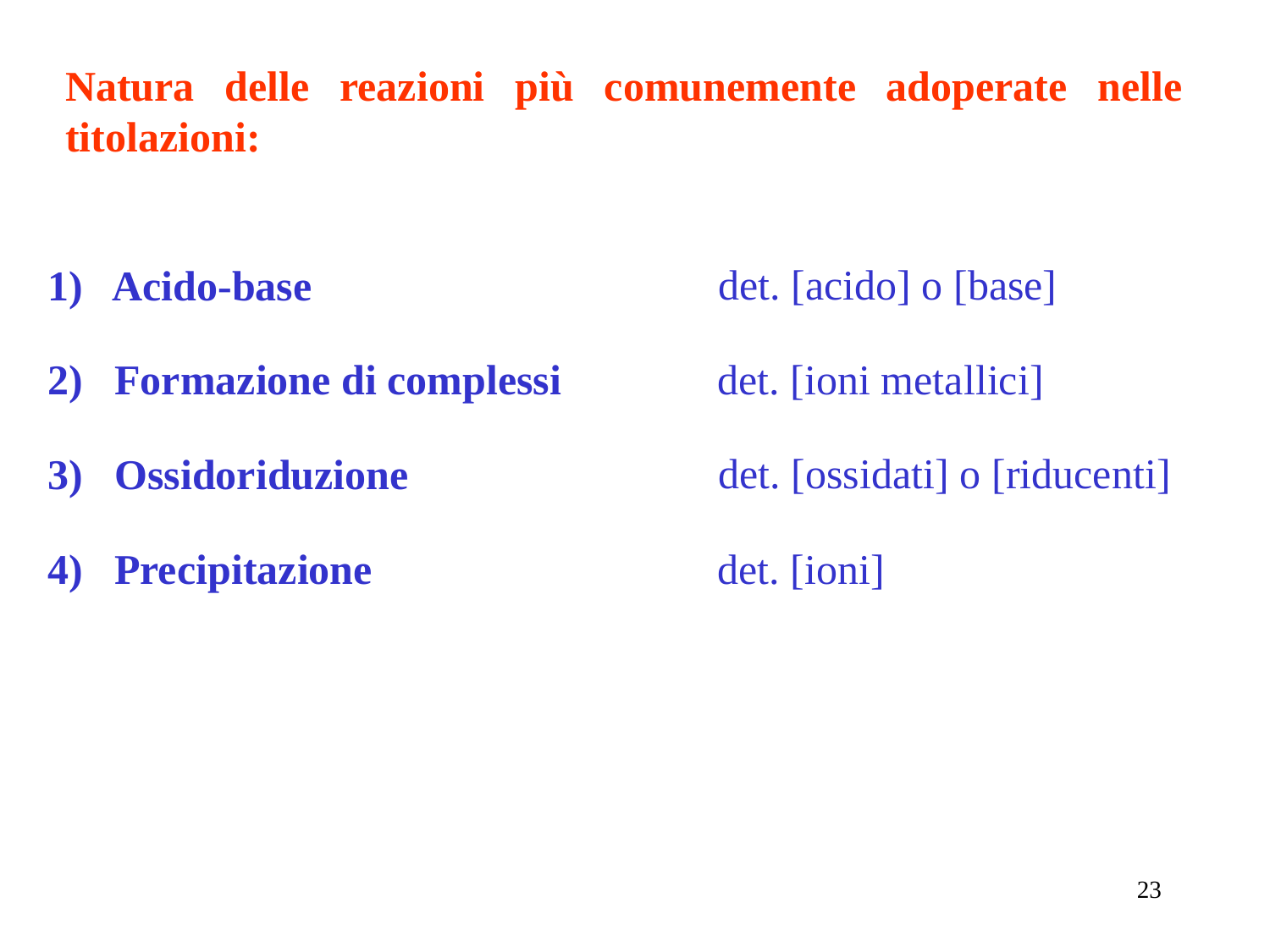

Natura delle reazioni più comunemente adoperate nelle titolazioni:
det. [acido] o [base]
1)   Acido-base
2)   Formazione di complessi
det. [ioni metallici]
det. [ossidati] o [riducenti]
3)   Ossidoriduzione
4)   Precipitazione
det. [ioni]
23